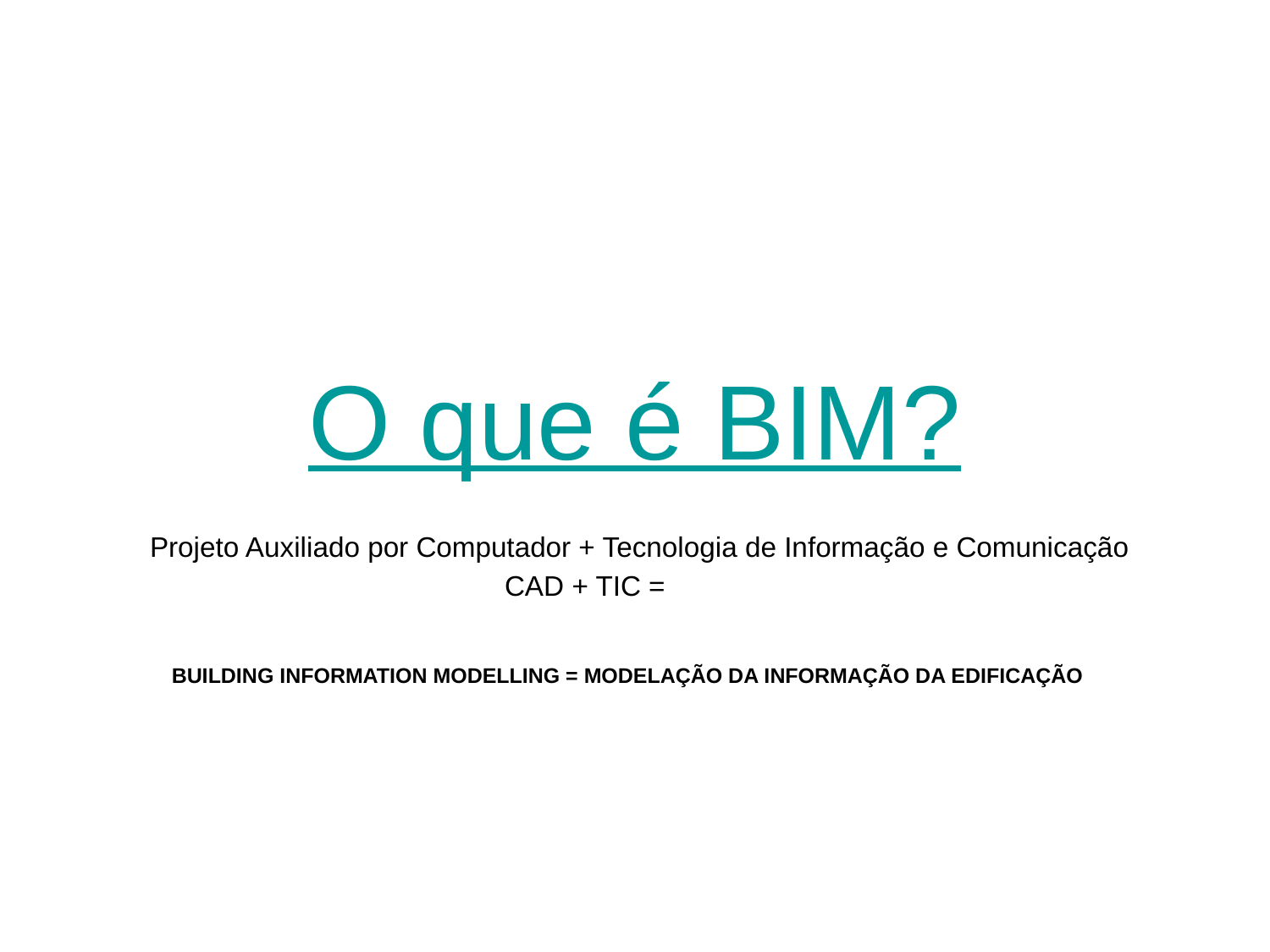

O que é BIM?
Projeto Auxiliado por Computador + Tecnologia de Informação e Comunicação
                                                  CAD + TIC =
# Building Information ModelLing = Modelação da Informação da Edificação